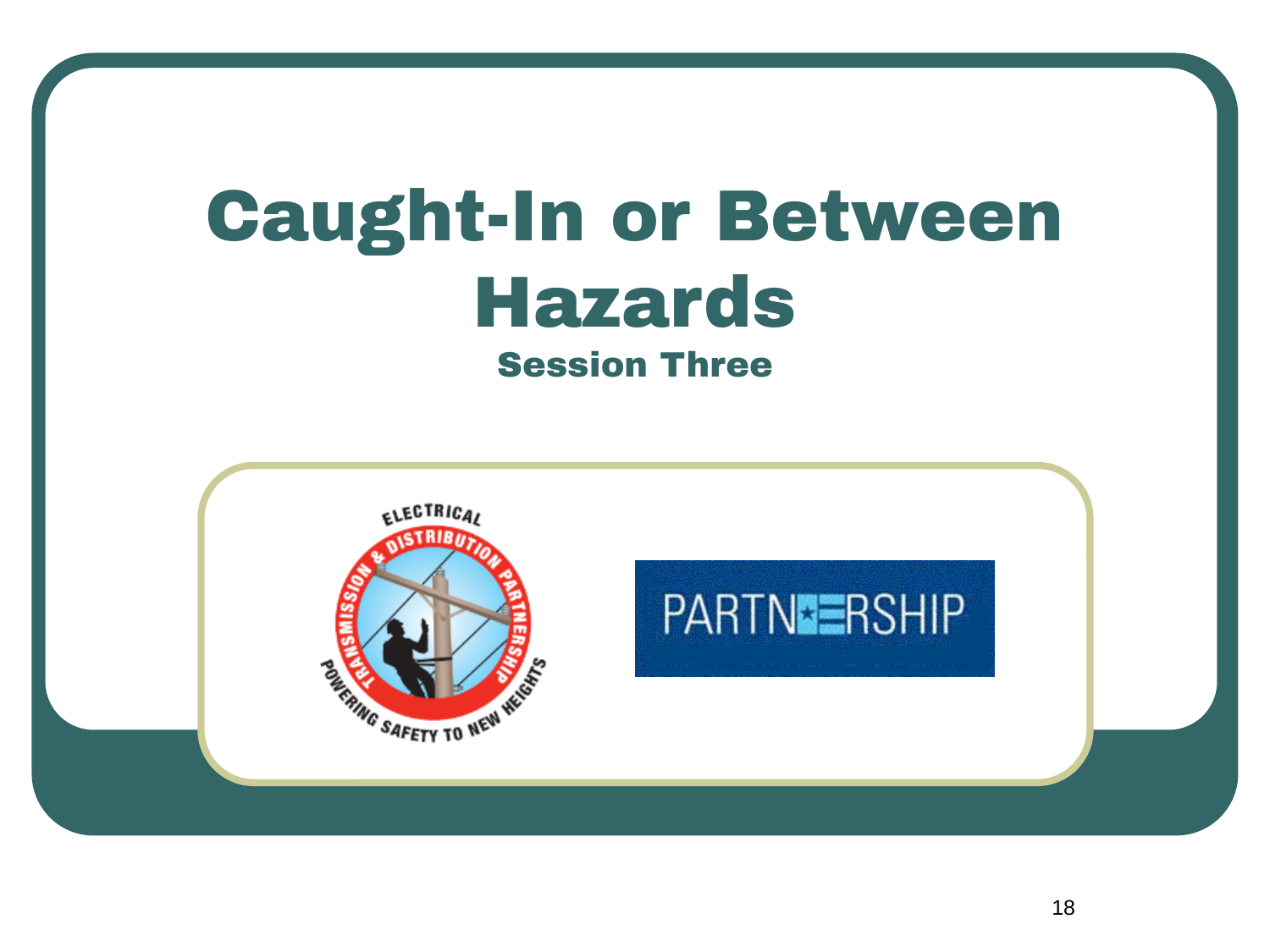

# Caught-In or Between Hazards Session Three
18